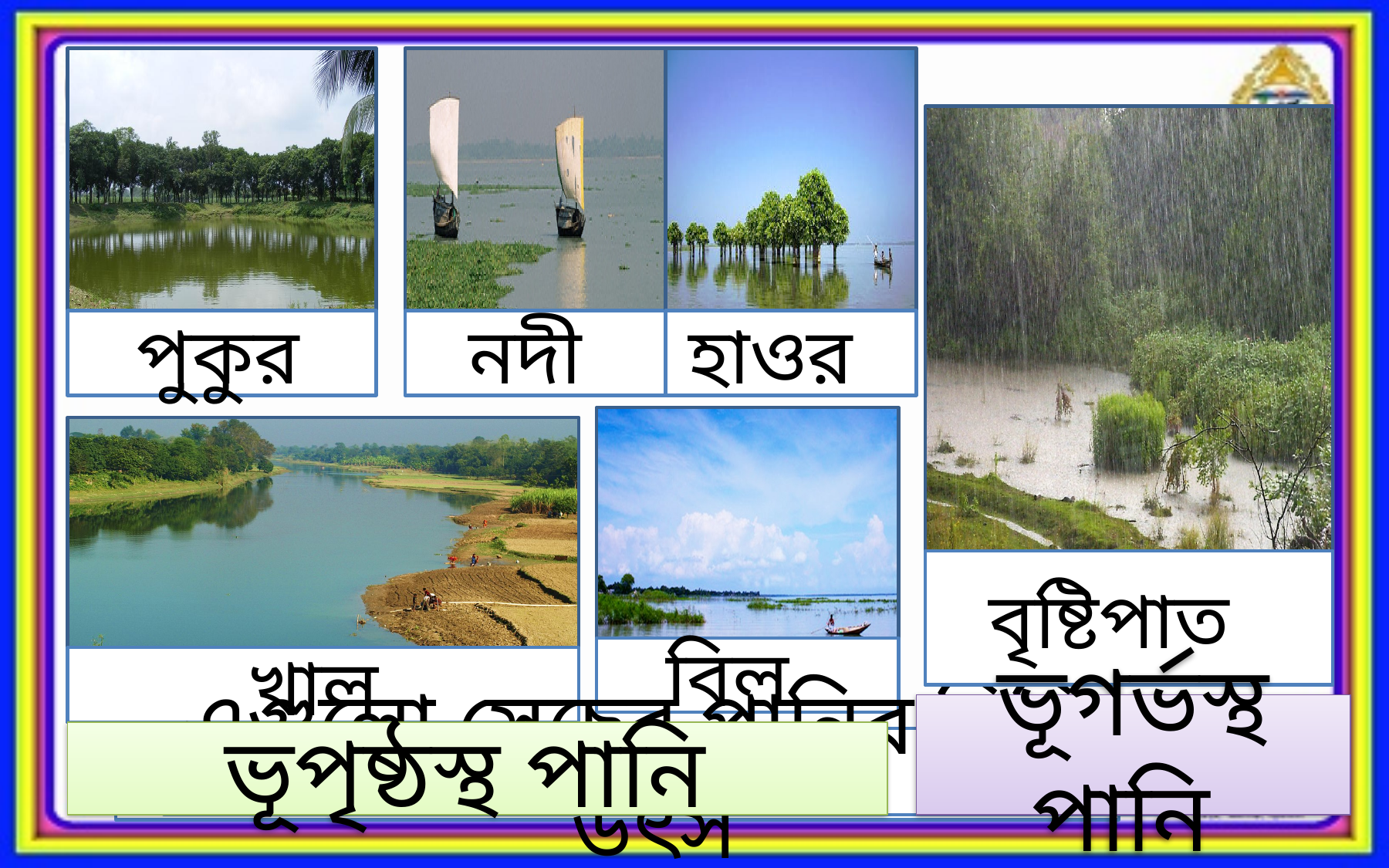

পুকুর

নদী

হাওর

বৃষ্টিপাত

বিল

খাল
ভূগর্ভস্থ পানি
ভূপৃষ্ঠস্থ পানি
এগুলো সেচের পানির বিভিন্ন উৎস
ছবিতে কী দেখতে পাচ্ছ ?